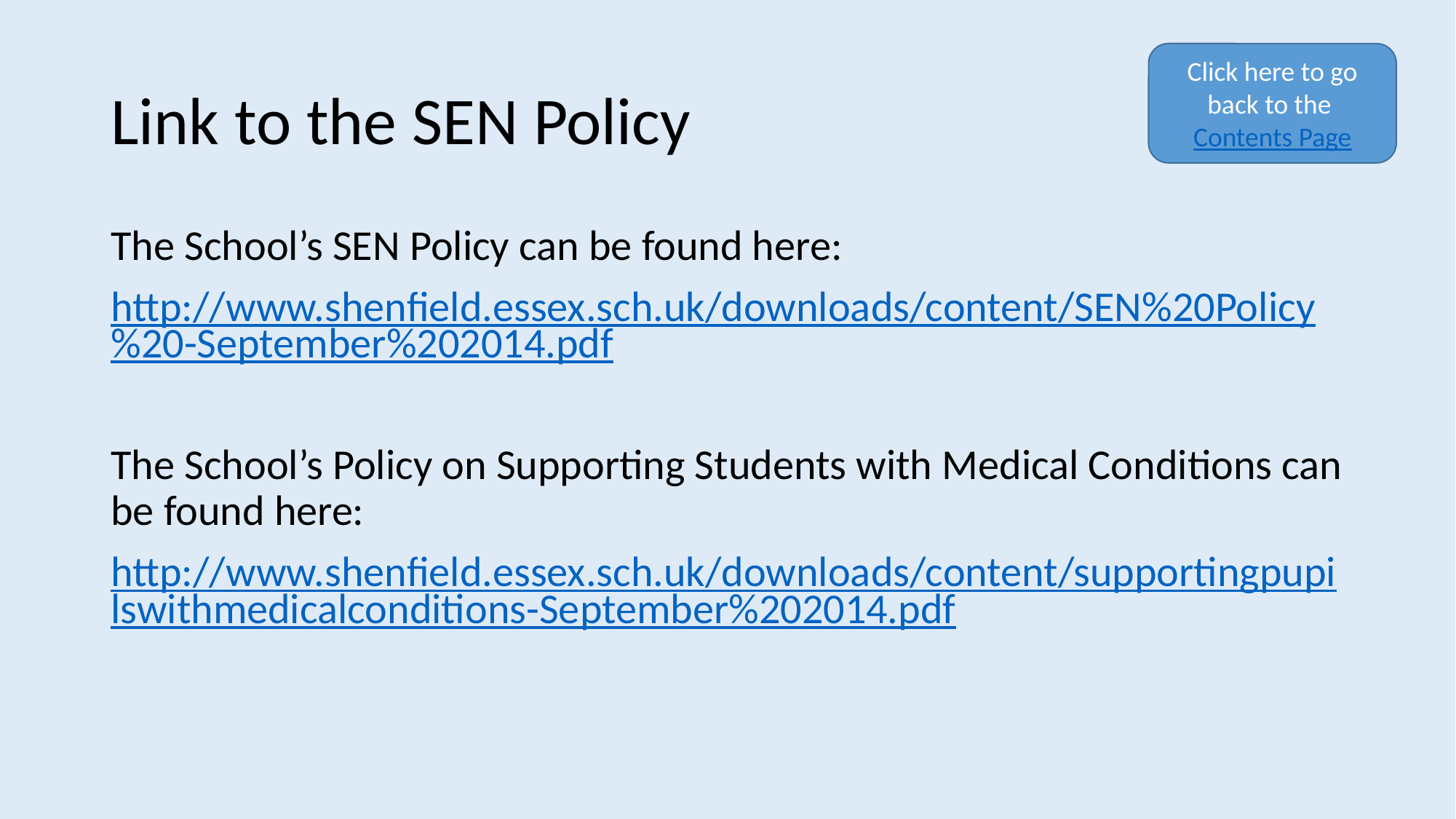

# Link to the SEN Policy
Click here to go back to the Contents Page
The School’s SEN Policy can be found here:
http://www.shenfield.essex.sch.uk/downloads/content/SEN%20Policy%20-September%202014.pdf

The School’s Policy on Supporting Students with Medical Conditions can be found here:
http://www.shenfield.essex.sch.uk/downloads/content/supportingpupilswithmedicalconditions-September%202014.pdf